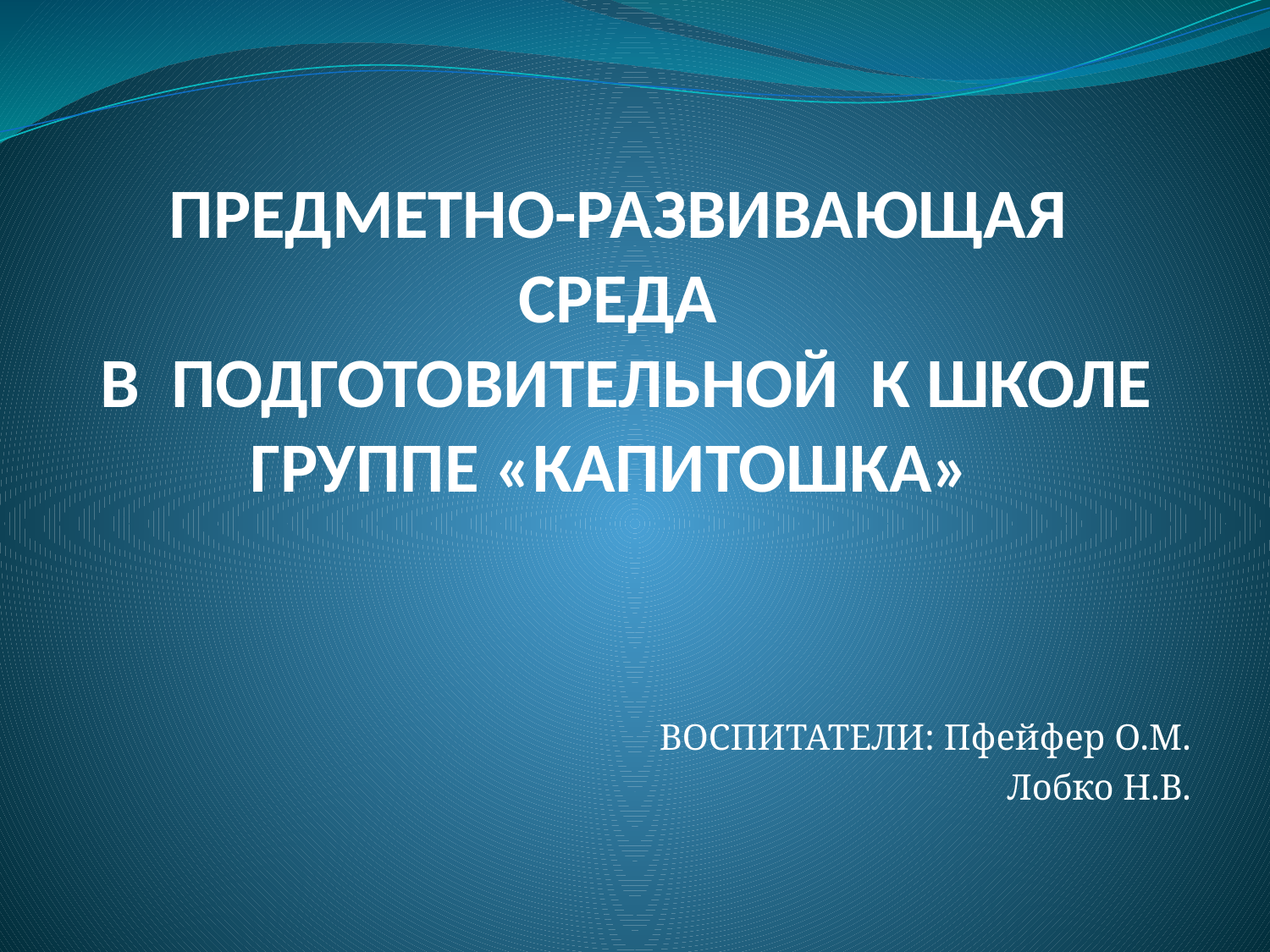

# ПРЕДМЕТНО-РАЗВИВАЮЩАЯ СРЕДА В  ПОДГОТОВИТЕЛЬНОЙ  К ШКОЛЕ ГРУППЕ «КАПИТОШКА»
ВОСПИТАТЕЛИ: Пфейфер О.М.
Лобко Н.В.